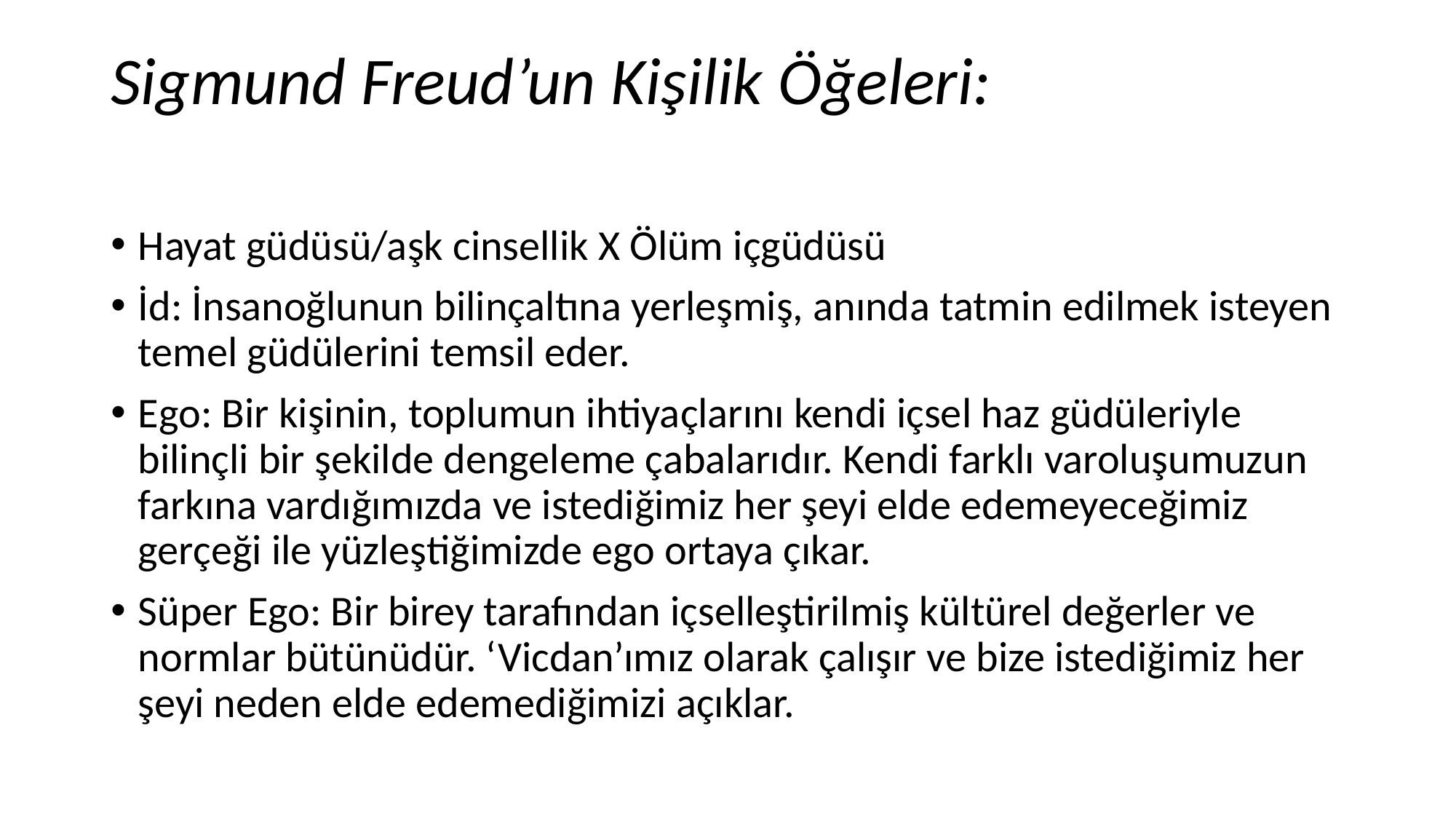

# Sigmund Freud’un Kişilik Öğeleri:
Hayat güdüsü/aşk cinsellik X Ölüm içgüdüsü
İd: İnsanoğlunun bilinçaltına yerleşmiş, anında tatmin edilmek isteyen temel güdülerini temsil eder.
Ego: Bir kişinin, toplumun ihtiyaçlarını kendi içsel haz güdüleriyle bilinçli bir şekilde dengeleme çabalarıdır. Kendi farklı varoluşumuzun farkına vardığımızda ve istediğimiz her şeyi elde edemeyeceğimiz gerçeği ile yüzleştiğimizde ego ortaya çıkar.
Süper Ego: Bir birey tarafından içselleştirilmiş kültürel değerler ve normlar bütünüdür. ‘Vicdan’ımız olarak çalışır ve bize istediğimiz her şeyi neden elde edemediğimizi açıklar.